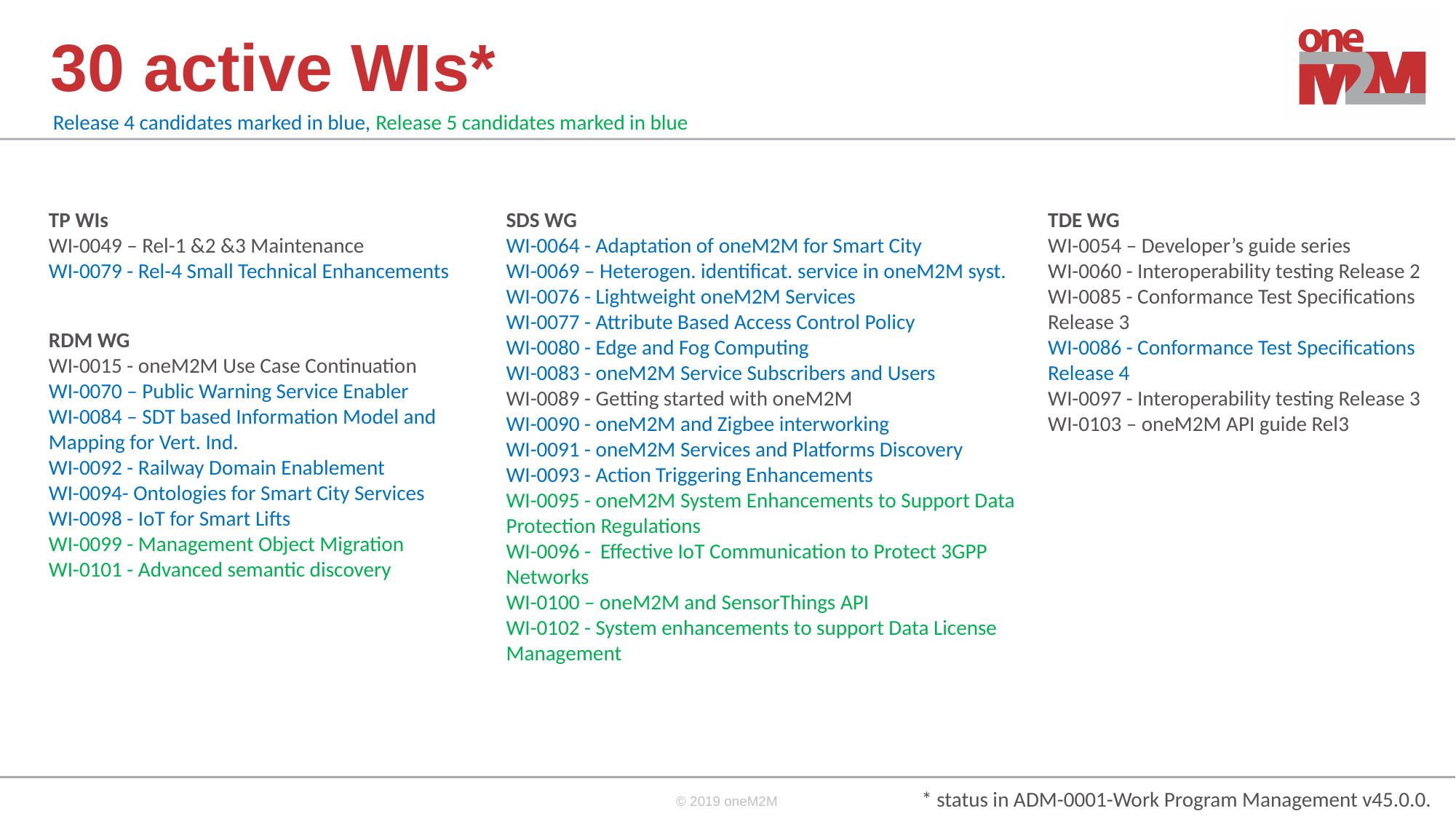

# 30 active WIs*
Release 4 candidates marked in blue, Release 5 candidates marked in blue

TP WIs
WI-0049 – Rel-1 &2 &3 Maintenance
WI-0079 - Rel-4 Small Technical Enhancements

RDM WG
WI-0015 - oneM2M Use Case Continuation
WI-0070 – Public Warning Service Enabler
WI-0084 – SDT based Information Model and Mapping for Vert. Ind.
WI-0092 - Railway Domain Enablement
WI-0094- Ontologies for Smart City Services
WI-0098 - IoT for Smart Lifts
WI-0099 - Management Object Migration
WI-0101 - Advanced semantic discovery
SDS WG
WI-0064 - Adaptation of oneM2M for Smart City
WI-0069 – Heterogen. identificat. service in oneM2M syst.
WI-0076 - Lightweight oneM2M Services
WI-0077 - Attribute Based Access Control Policy
WI-0080 - Edge and Fog Computing
WI-0083 - oneM2M Service Subscribers and Users
WI-0089 - Getting started with oneM2M
WI-0090 - oneM2M and Zigbee interworking
WI-0091 - oneM2M Services and Platforms Discovery
WI-0093 - Action Triggering Enhancements
WI-0095 - oneM2M System Enhancements to Support Data Protection Regulations
WI-0096 -  Effective IoT Communication to Protect 3GPP Networks
WI-0100 – oneM2M and SensorThings API
WI-0102 - System enhancements to support Data License Management
TDE WG
WI-0054 – Developer’s guide series
WI-0060 - Interoperability testing Release 2
WI-0085 - Conformance Test Specifications Release 3
WI-0086 - Conformance Test Specifications Release 4
WI-0097 - Interoperability testing Release 3
WI-0103 – oneM2M API guide Rel3
* status in ADM-0001-Work Program Management v45.0.0.